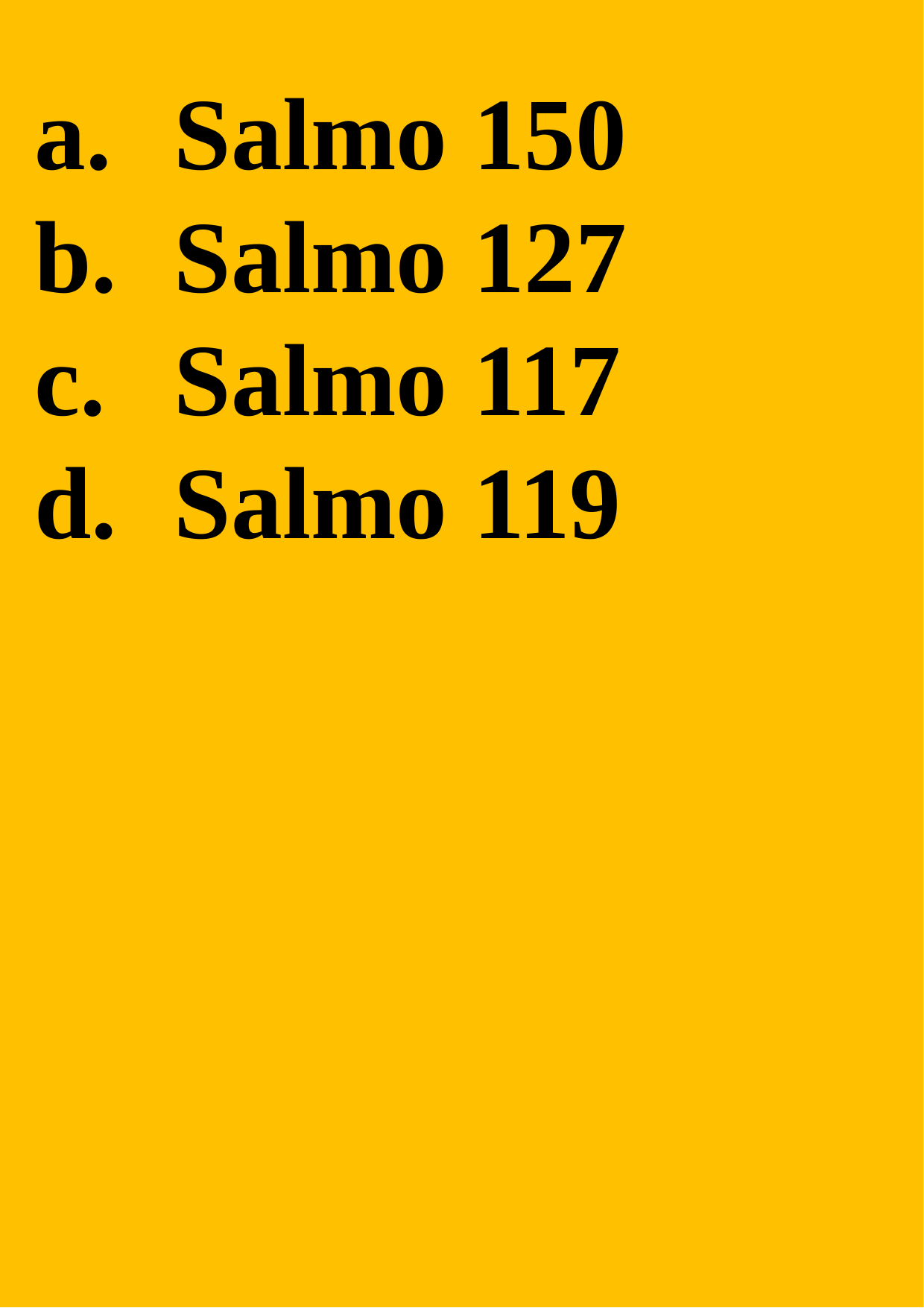

Salmo 150
Salmo 127
Salmo 117
Salmo 119